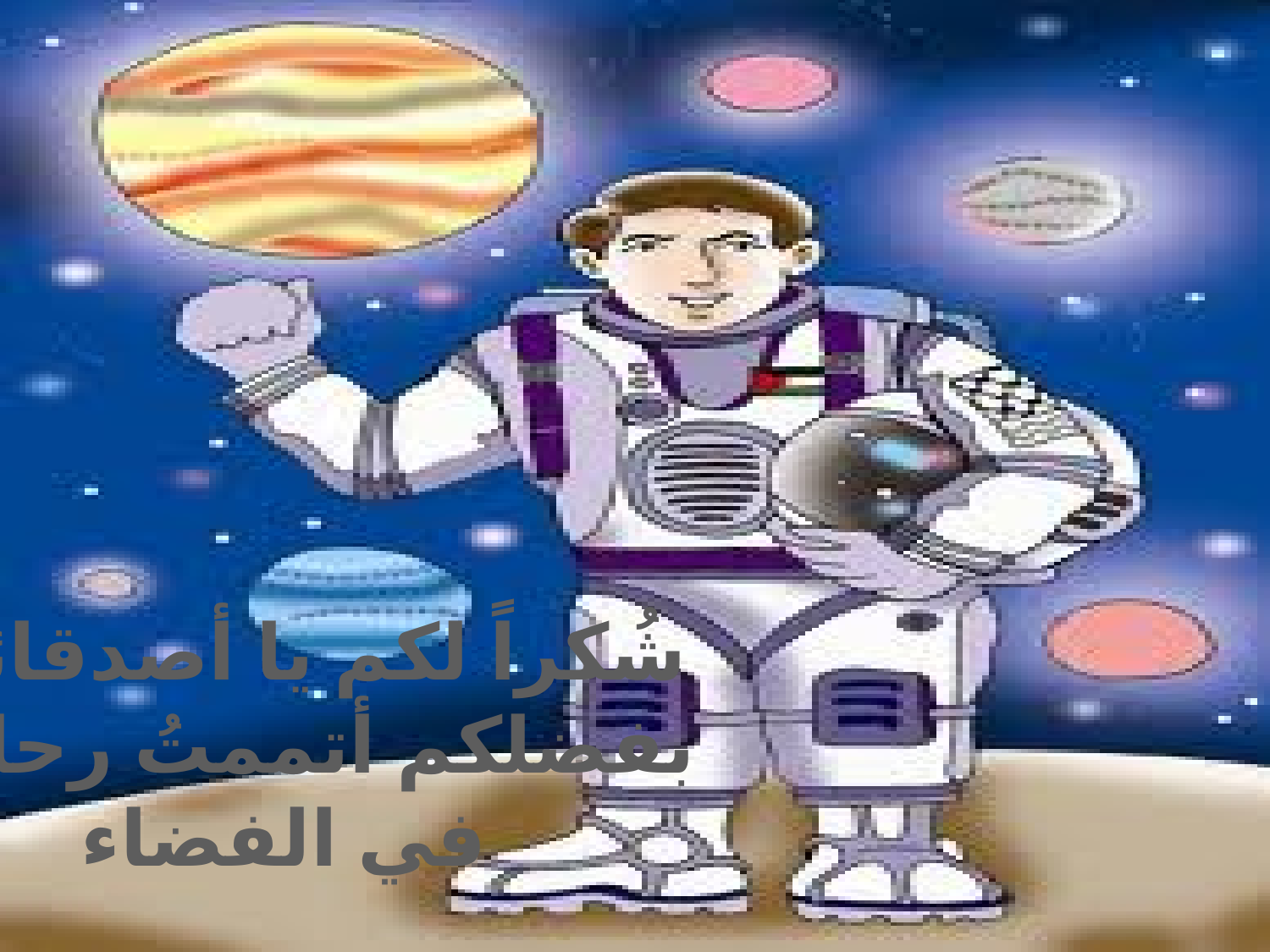

شُكراً لكم يا أصدقائي
 بفضلكم أتممتُ رحلتي
 في الفضاء